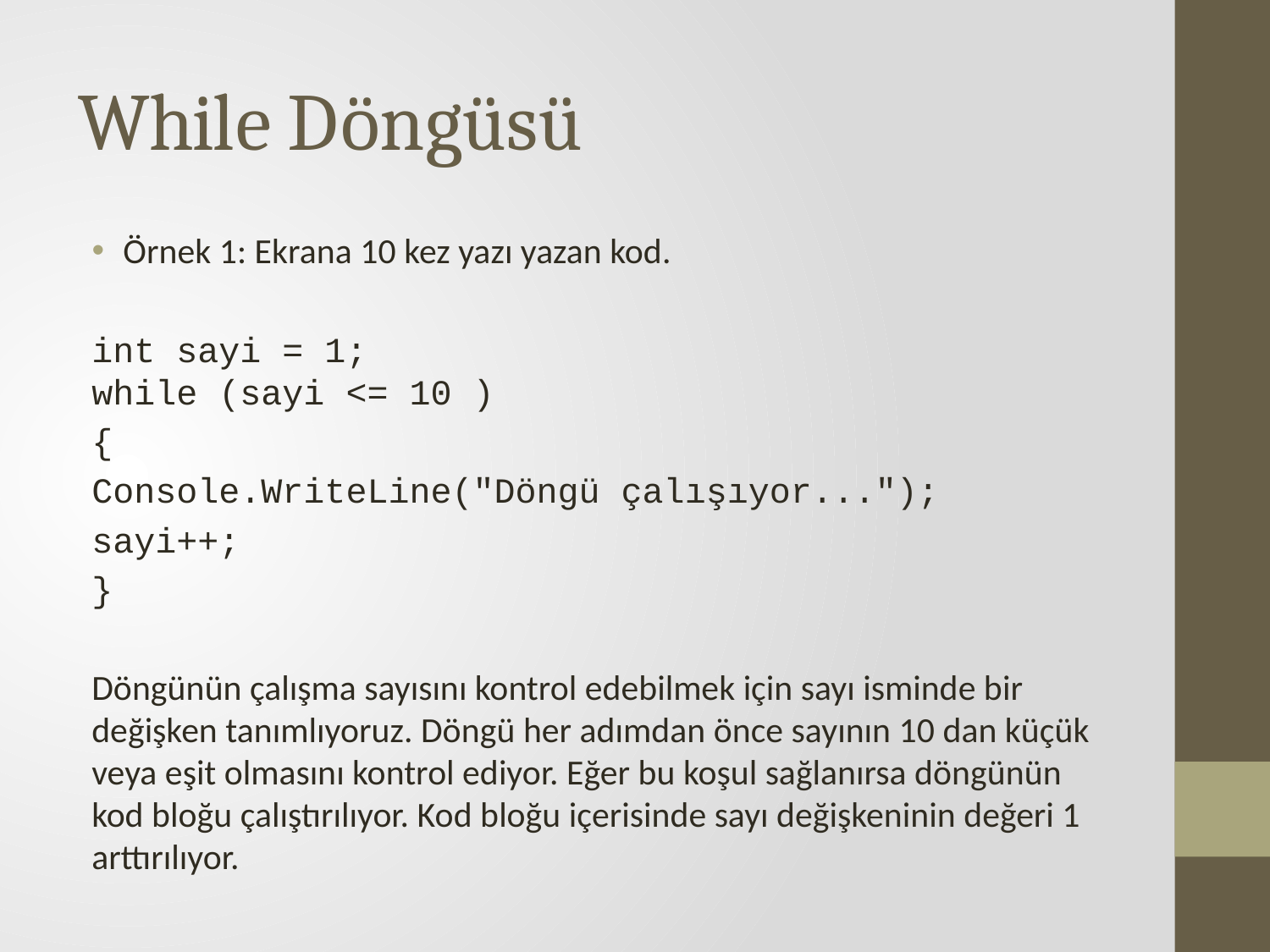

# While Döngüsü
Örnek 1: Ekrana 10 kez yazı yazan kod.

int sayi = 1;
while (sayi <= 10 )
{
	Console.WriteLine("Döngü çalışıyor...");
	sayi++;
}

Döngünün çalışma sayısını kontrol edebilmek için sayı isminde bir değişken tanımlıyoruz. Döngü her adımdan önce sayının 10 dan küçük veya eşit olmasını kontrol ediyor. Eğer bu koşul sağlanırsa döngünün kod bloğu çalıştırılıyor. Kod bloğu içerisinde sayı değişkeninin değeri 1 arttırılıyor.